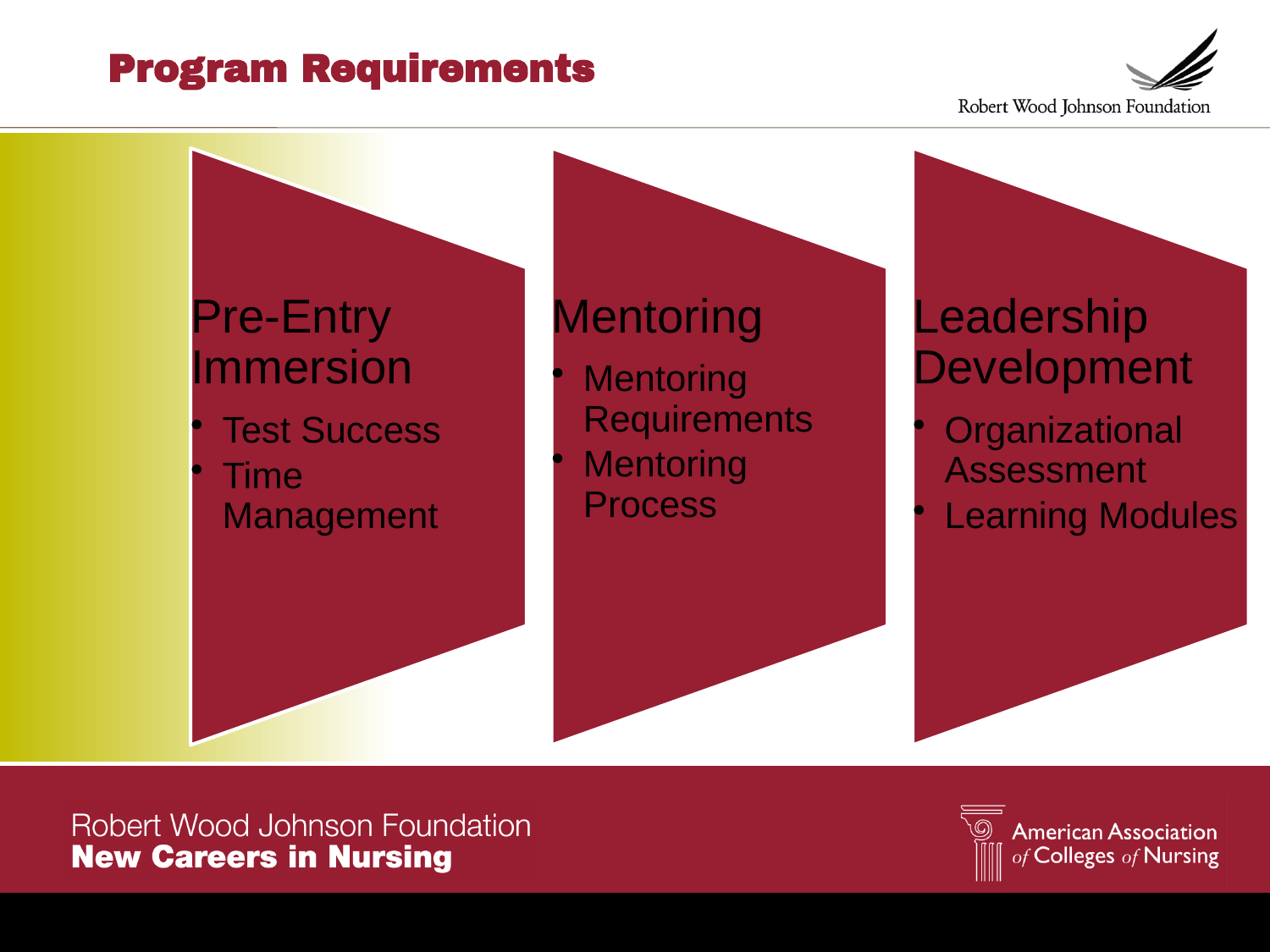

# Program Requirements
Pre-Entry Immersion
Test Success
Time Management
Mentoring
Mentoring Requirements
Mentoring Process
Leadership Development
Organizational Assessment
Learning Modules